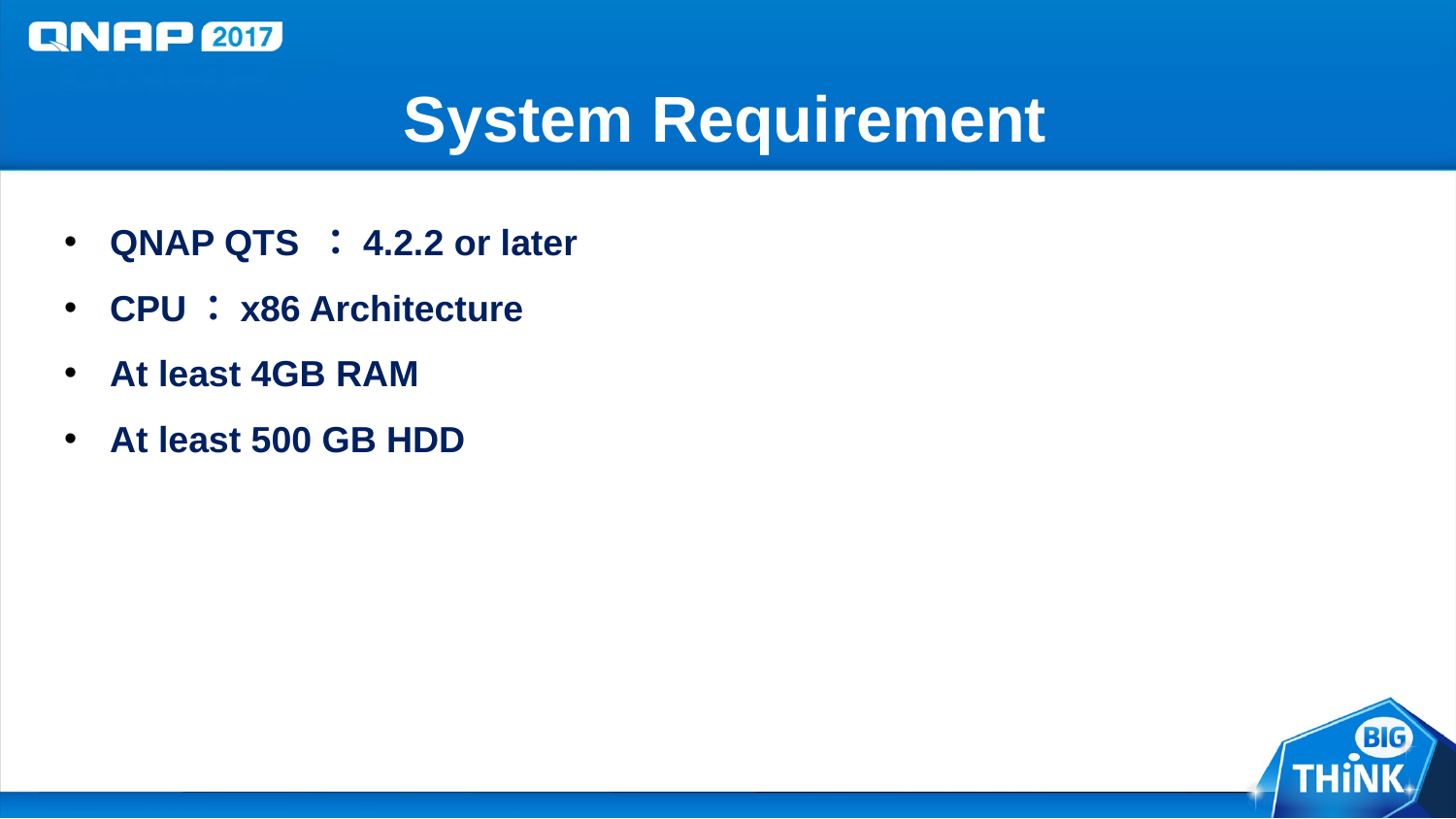

# System Requirement
QNAP QTS ：4.2.2 or later
CPU：x86 Architecture
At least 4GB RAM
At least 500 GB HDD